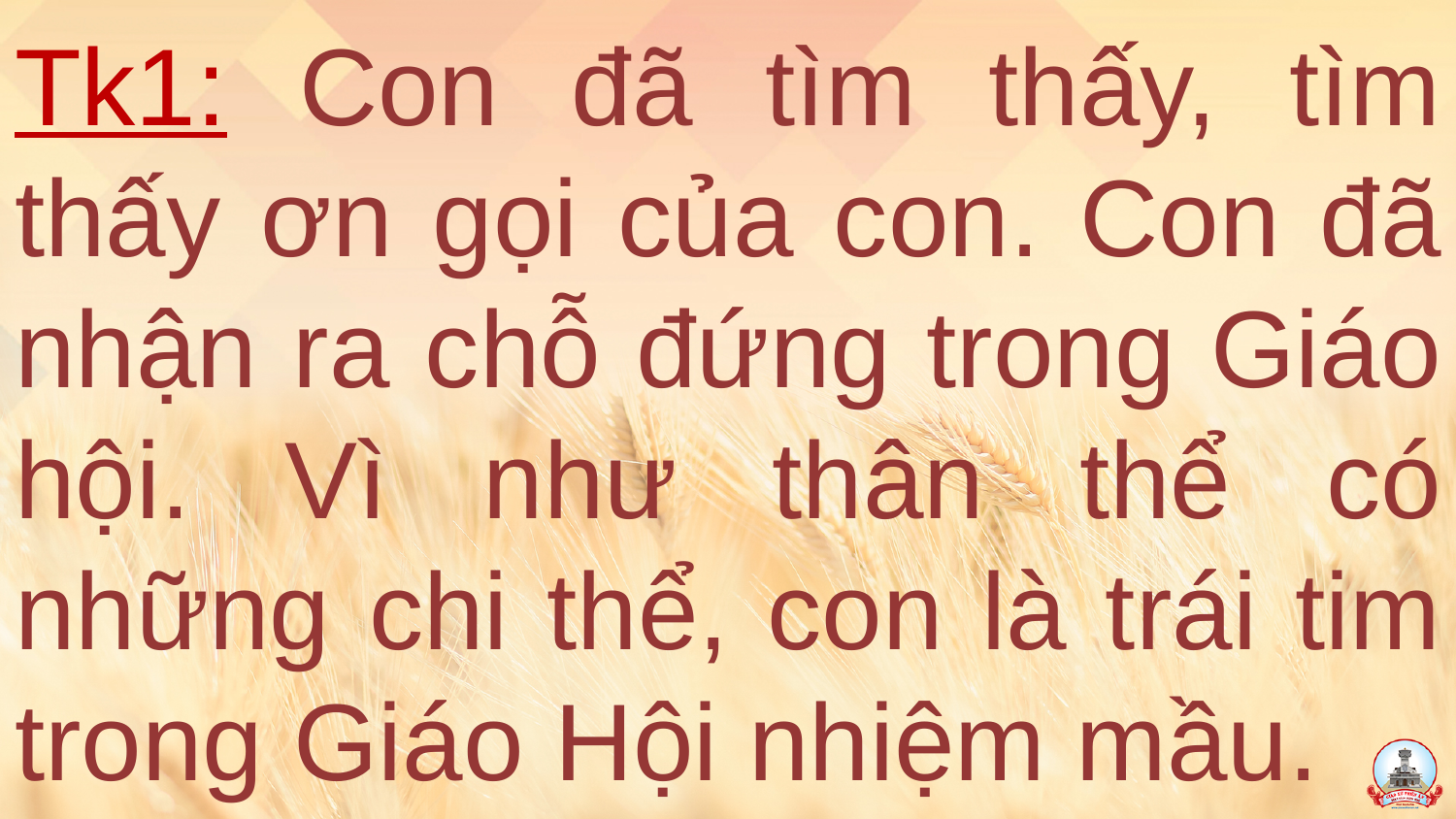

# Tk1: Con đã tìm thấy, tìm thấy ơn gọi của con. Con đã nhận ra chỗ đứng trong Giáo hội. Vì như thân thể có những chi thể, con là trái tim trong Giáo Hội nhiệm mầu.